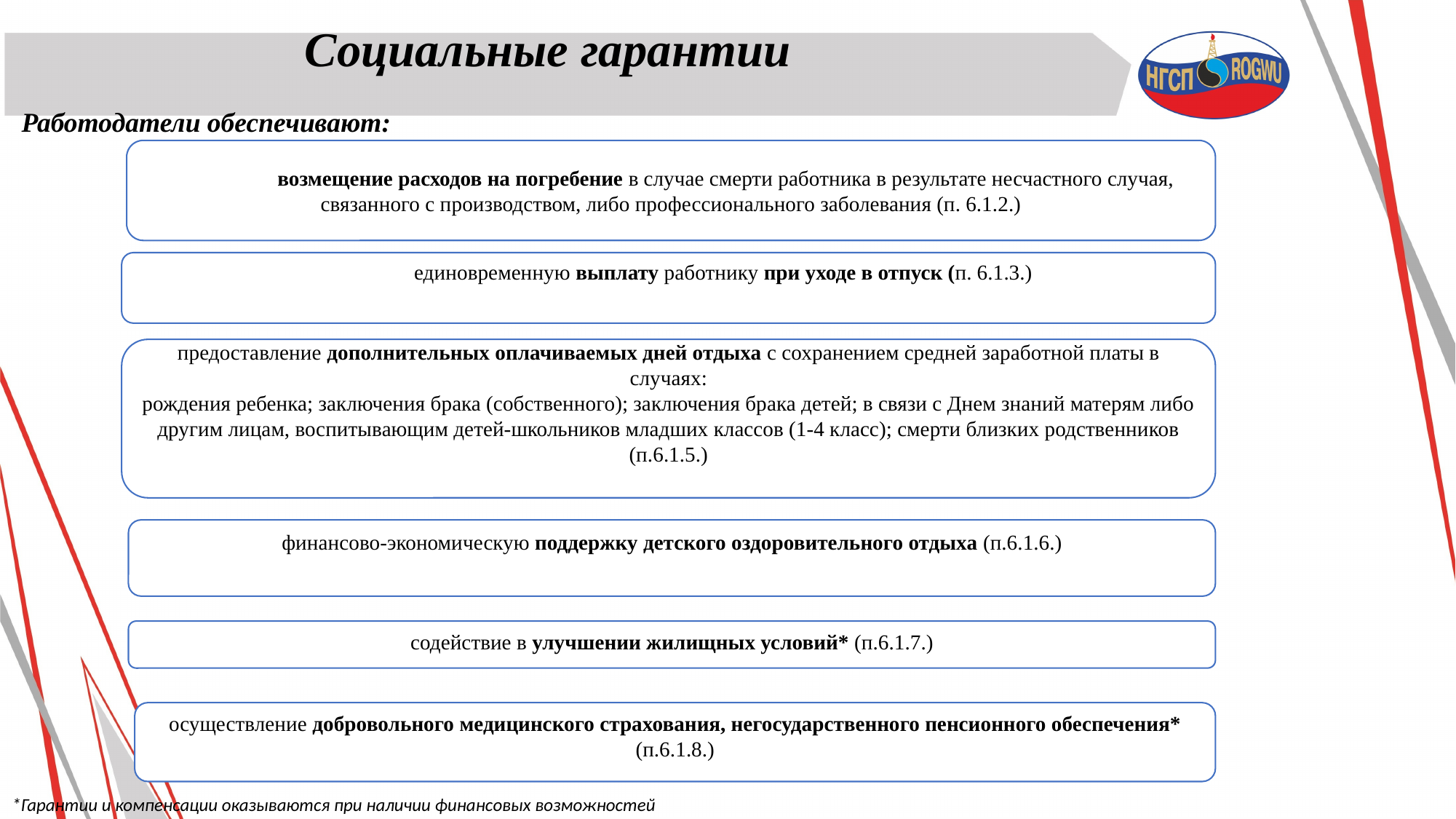

Социальные гарантии

Работодатели обеспечивают:

	возмещение расходов на погребение в случае смерти работника в результате несчастного случая, связанного с производством, либо профессионального заболевания (п. 6.1.2.)
	единовременную выплату работнику при уходе в отпуск (п. 6.1.3.)

предоставление дополнительных оплачиваемых дней отдыха с сохранением средней заработной платы в случаях:
рождения ребенка; заключения брака (собственного); заключения брака детей; в связи с Днем знаний матерям либо другим лицам, воспитывающим детей-школьников младших классов (1-4 класс); смерти близких родственников (п.6.1.5.)

финансово-экономическую поддержку детского оздоровительного отдыха (п.6.1.6.)

содействие в улучшении жилищных условий* (п.6.1.7.)

осуществление добровольного медицинского страхования, негосударственного пенсионного обеспечения* (п.6.1.8.)

*Гарантии и компенсации оказываются при наличии финансовых возможностей